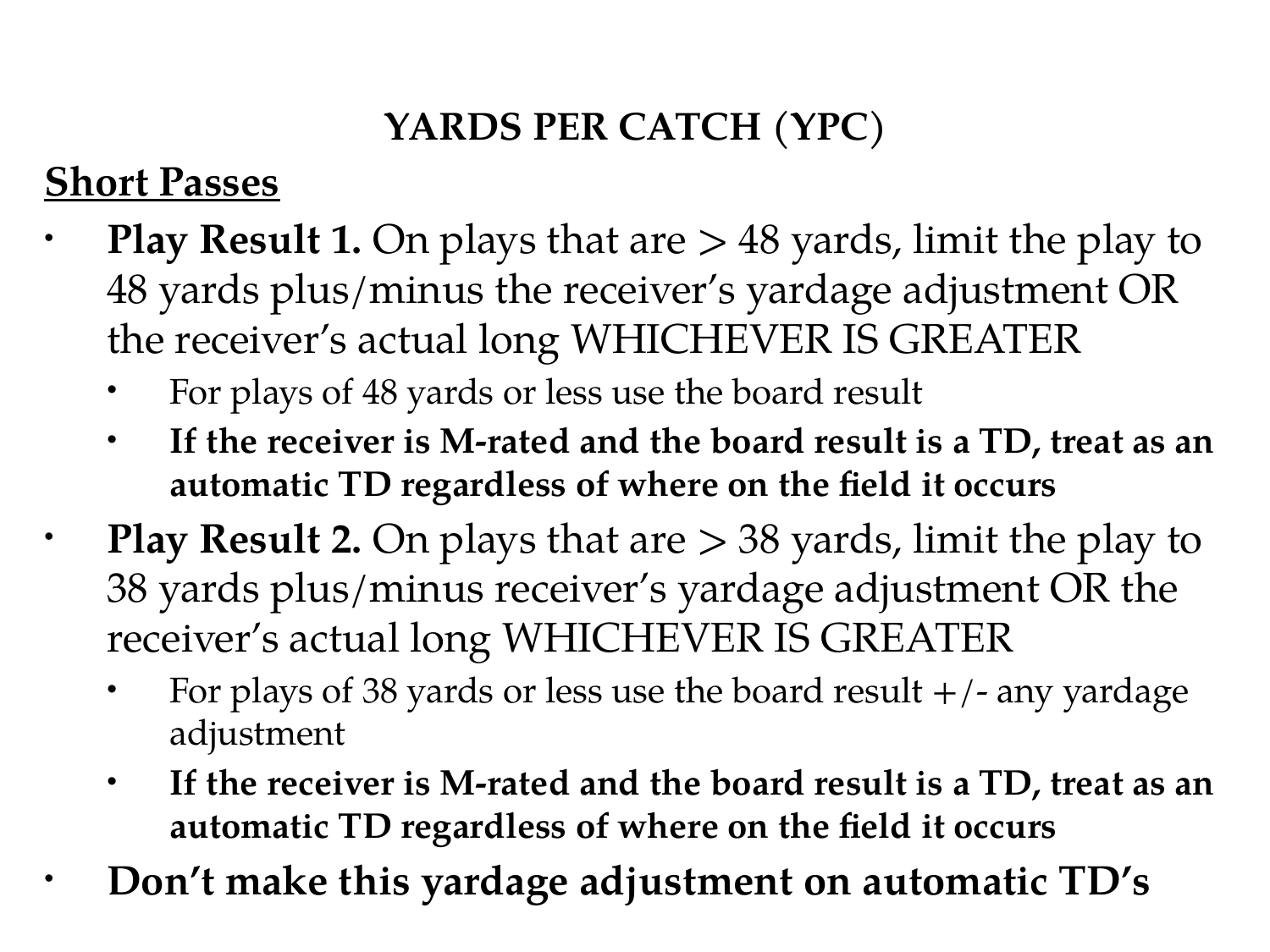

# yards per catch (ypc)
Short Passes
Play Result 1. On plays that are > 48 yards, limit the play to 48 yards plus/minus the receiver’s yardage adjustment OR the receiver’s actual long WHICHEVER IS GREATER
For plays of 48 yards or less use the board result
If the receiver is M-rated and the board result is a TD, treat as an automatic TD regardless of where on the field it occurs
Play Result 2. On plays that are > 38 yards, limit the play to 38 yards plus/minus receiver’s yardage adjustment OR the receiver’s actual long WHICHEVER IS GREATER
For plays of 38 yards or less use the board result +/- any yardage adjustment
If the receiver is M-rated and the board result is a TD, treat as an automatic TD regardless of where on the field it occurs
Don’t make this yardage adjustment on automatic TD’s